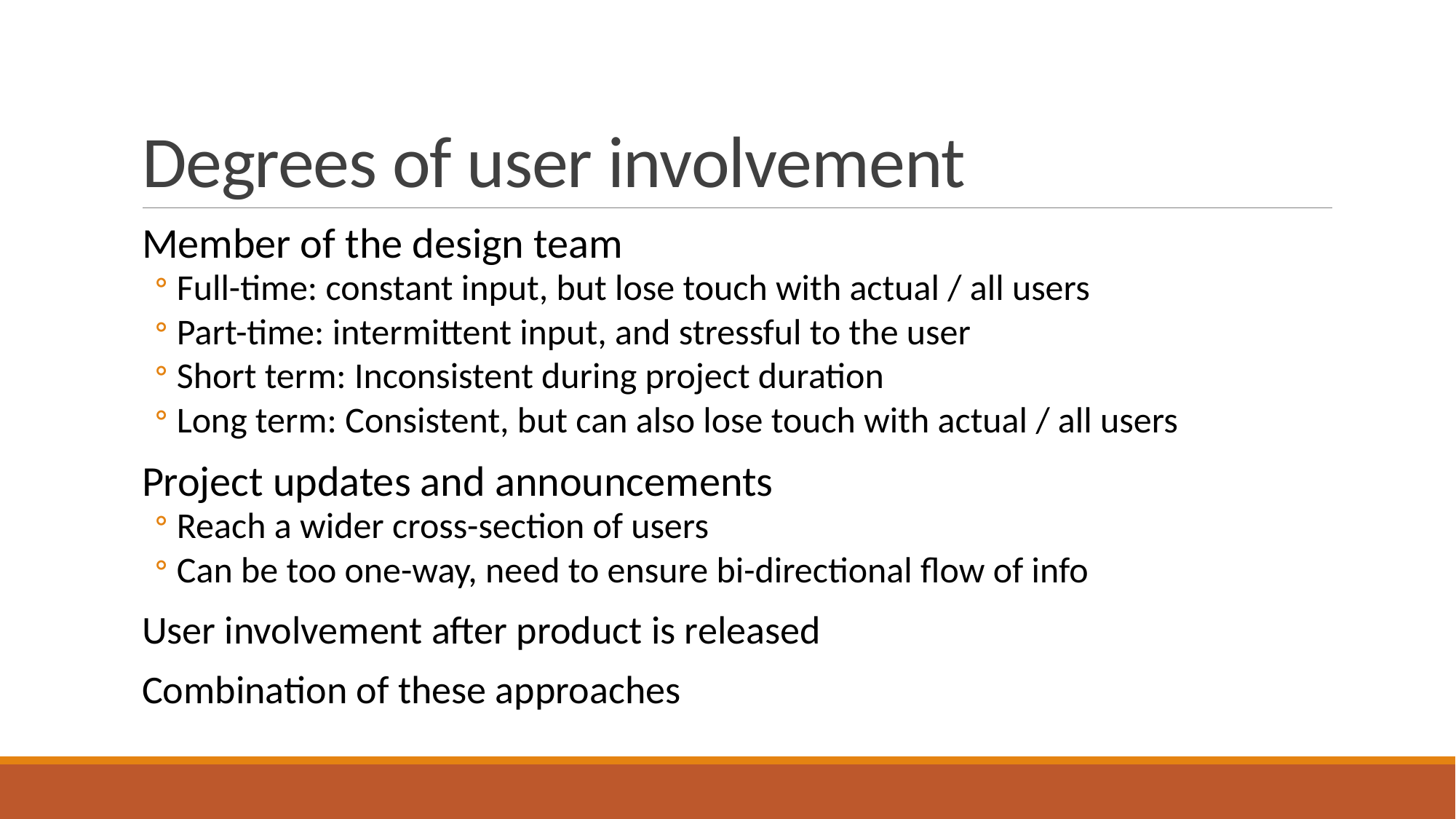

# Degrees of user involvement
Member of the design team
Full-time: constant input, but lose touch with actual / all users
Part-time: intermittent input, and stressful to the user
Short term: Inconsistent during project duration
Long term: Consistent, but can also lose touch with actual / all users
Project updates and announcements
Reach a wider cross-section of users
Can be too one-way, need to ensure bi-directional flow of info
User involvement after product is released
Combination of these approaches